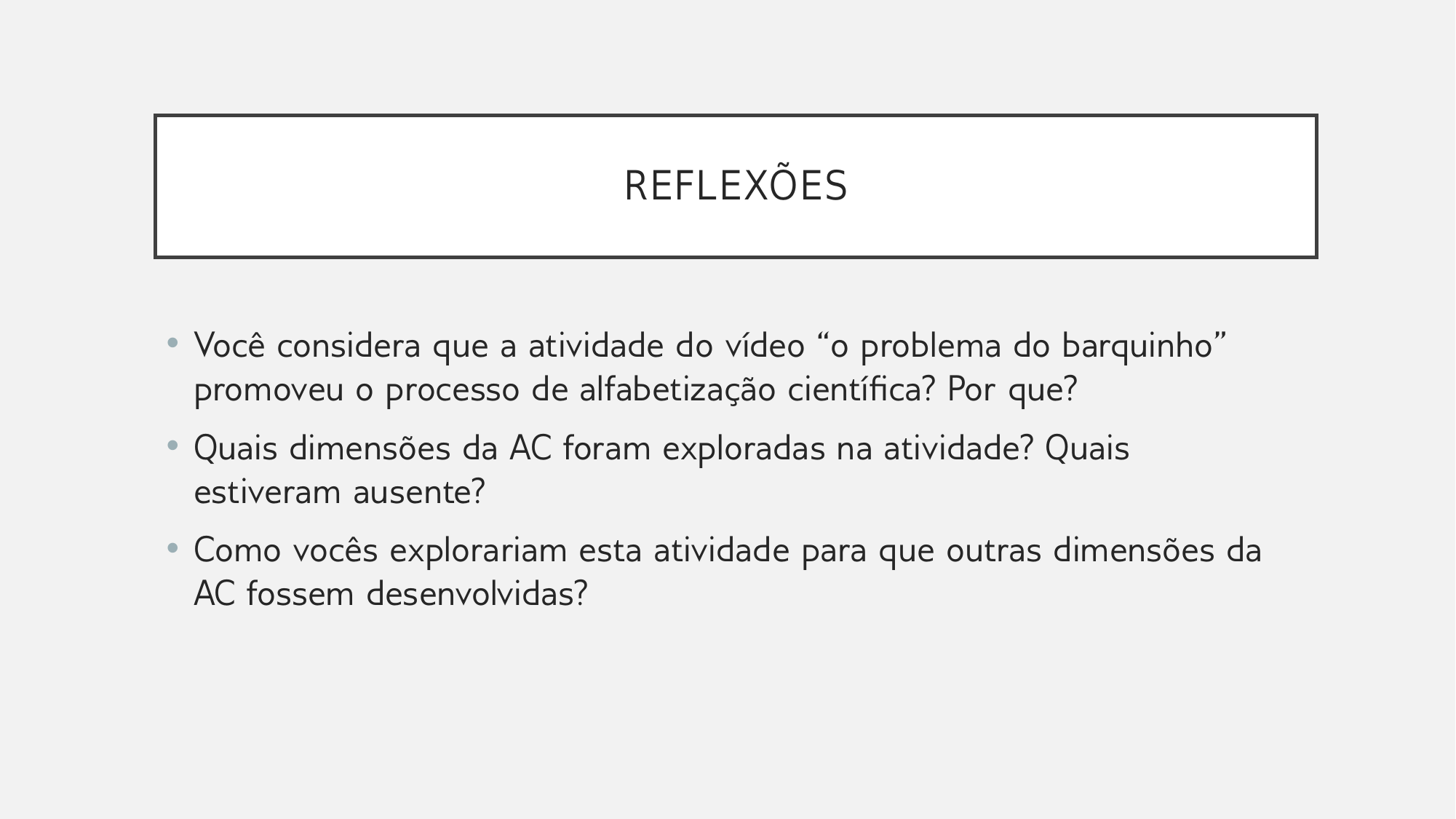

# reflexões
Você considera que a atividade do vídeo “o problema do barquinho” promoveu o processo de alfabetização científica? Por que?
Quais dimensões da AC foram exploradas na atividade? Quais estiveram ausente?
Como vocês explorariam esta atividade para que outras dimensões da AC fossem desenvolvidas?